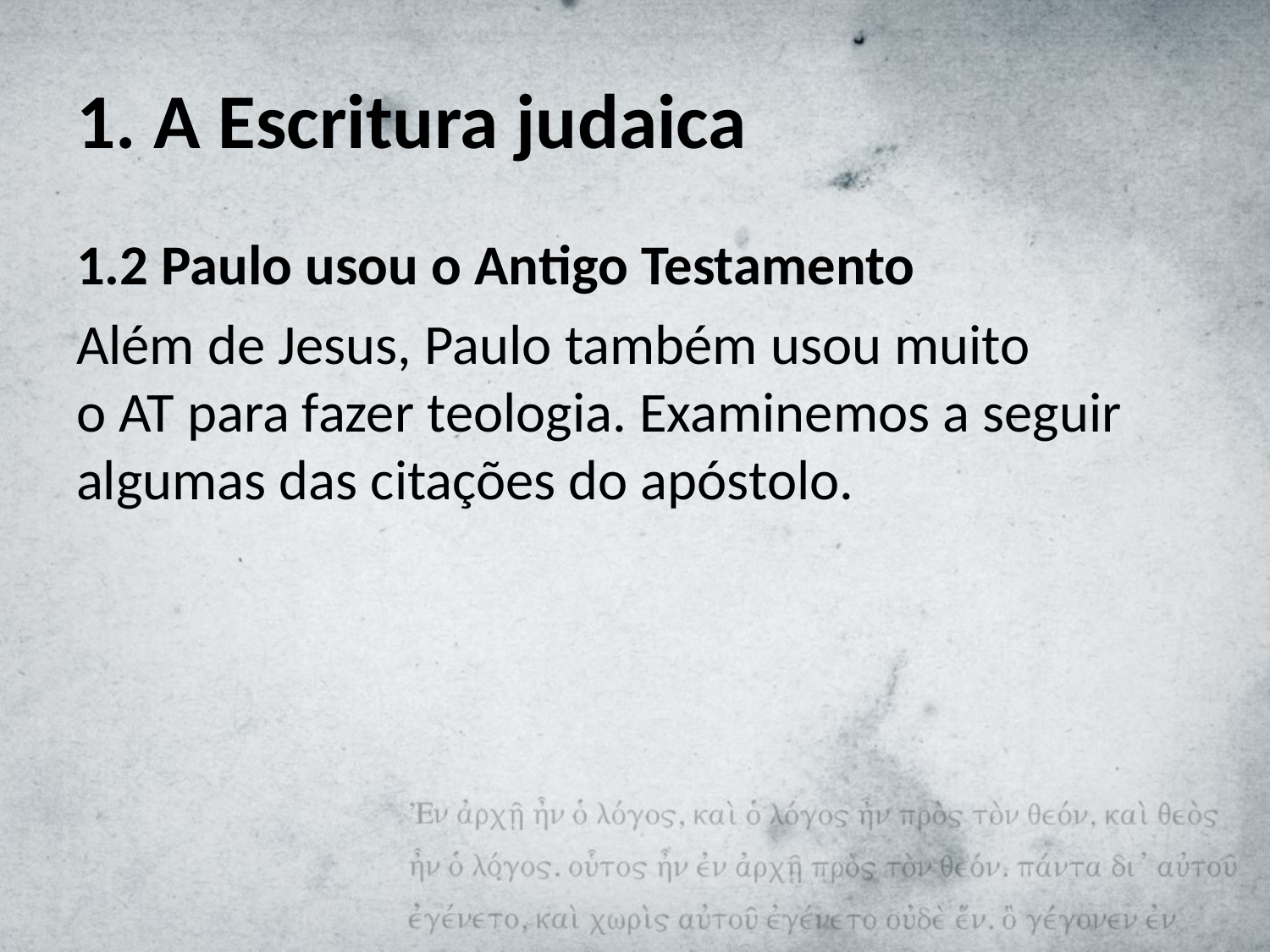

# 1. A Escritura judaica
1.2 Paulo usou o Antigo Testamento
Além de Jesus, Paulo também usou muito
o AT para fazer teologia. Examinemos a seguir algumas das citações do apóstolo.